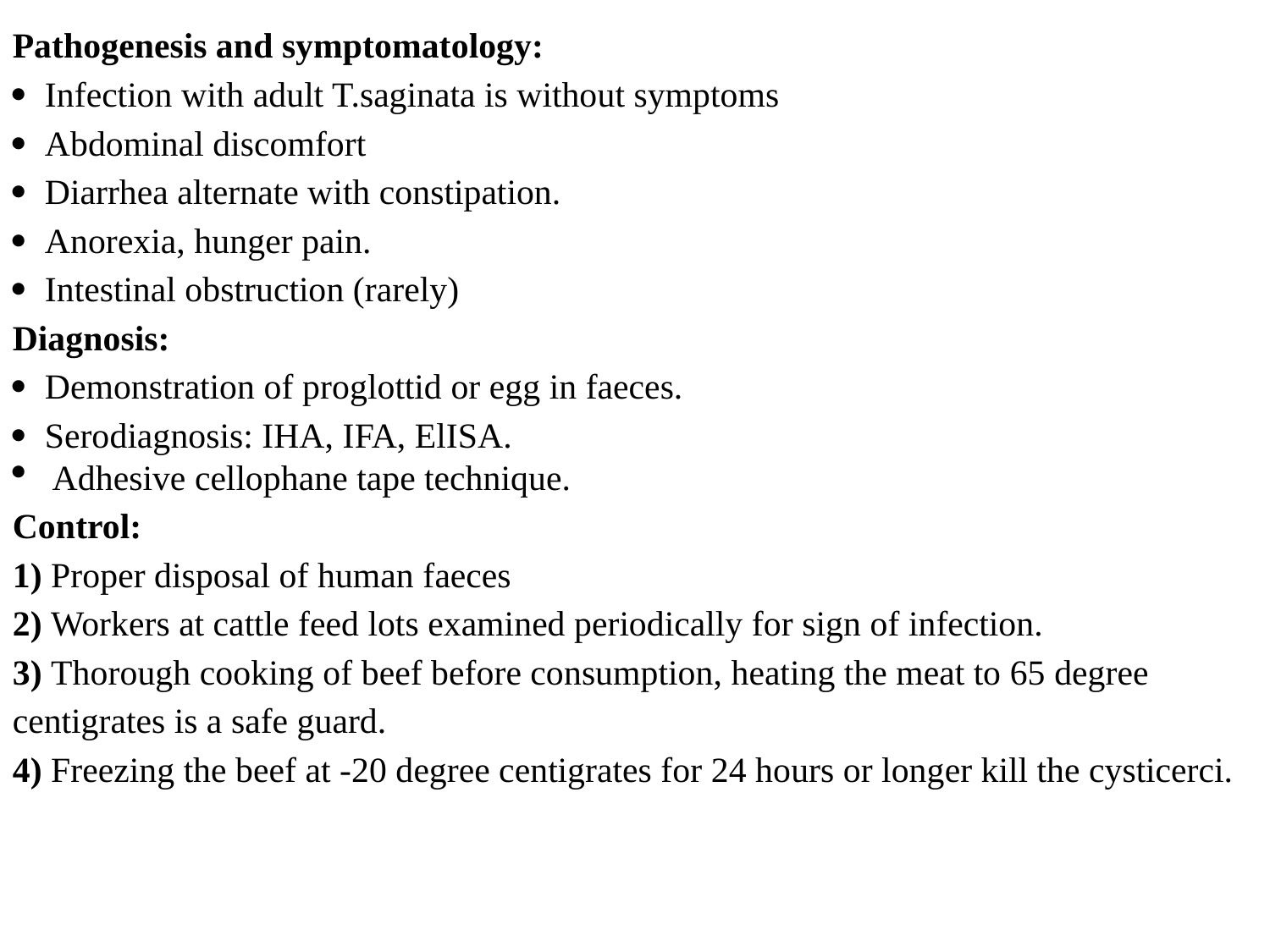

Pathogenesis and symptomatology:
• Infection with adult T.saginata is without symptoms
• Abdominal discomfort
• Diarrhea alternate with constipation.
• Anorexia, hunger pain.
• Intestinal obstruction (rarely)
Diagnosis:
• Demonstration of proglottid or egg in faeces.
• Serodiagnosis: IHA, IFA, ElISA.
Adhesive cellophane tape technique.
Control:
1) Proper disposal of human faeces
2) Workers at cattle feed lots examined periodically for sign of infection.
3) Thorough cooking of beef before consumption, heating the meat to 65 degree centigrates is a safe guard.
4) Freezing the beef at -20 degree centigrates for 24 hours or longer kill the cysticerci.